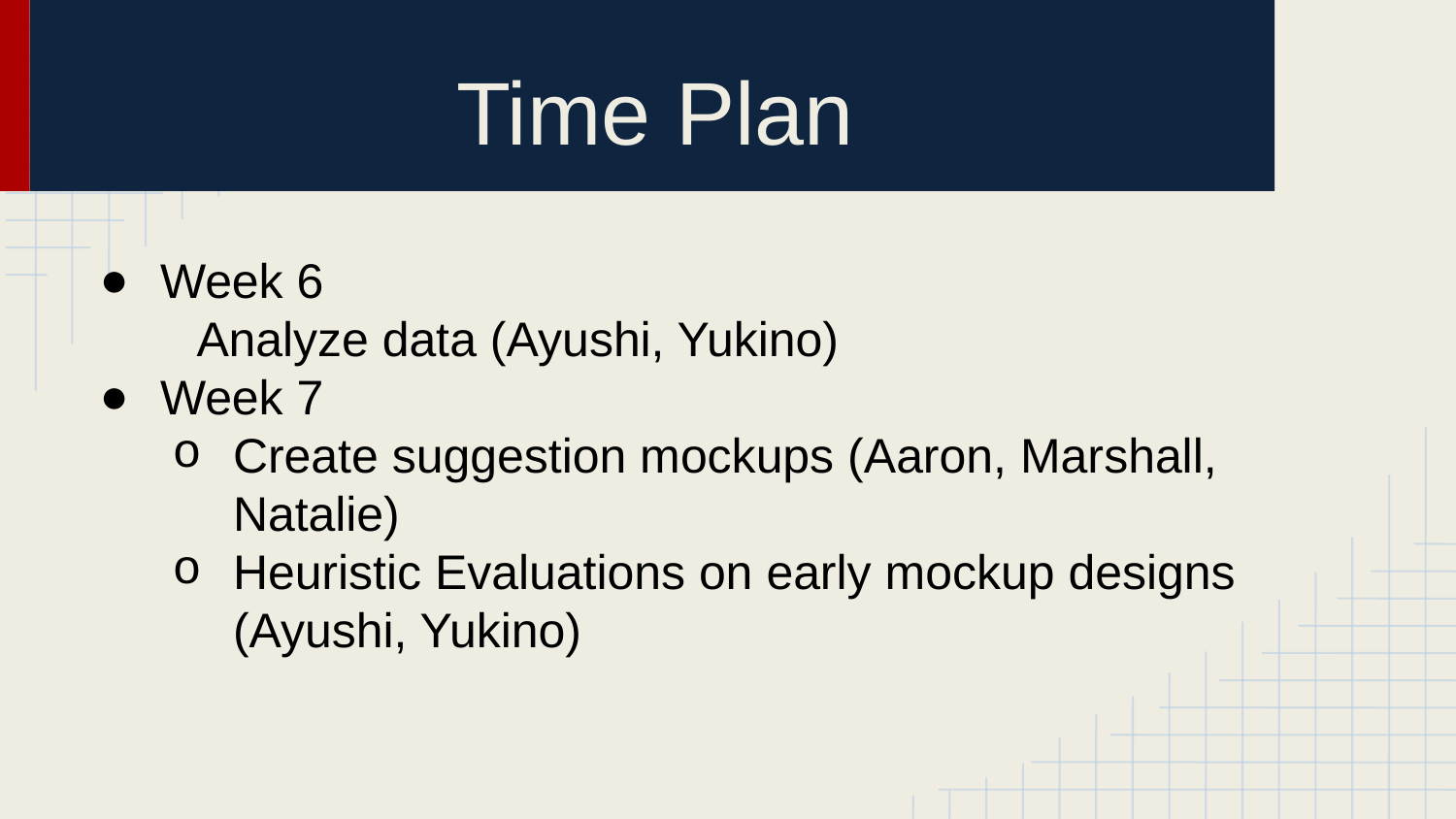

# Time Plan

Week 6
Analyze data (Ayushi, Yukino)
Week 7
Create suggestion mockups (Aaron, Marshall, Natalie)
Heuristic Evaluations on early mockup designs (Ayushi, Yukino)